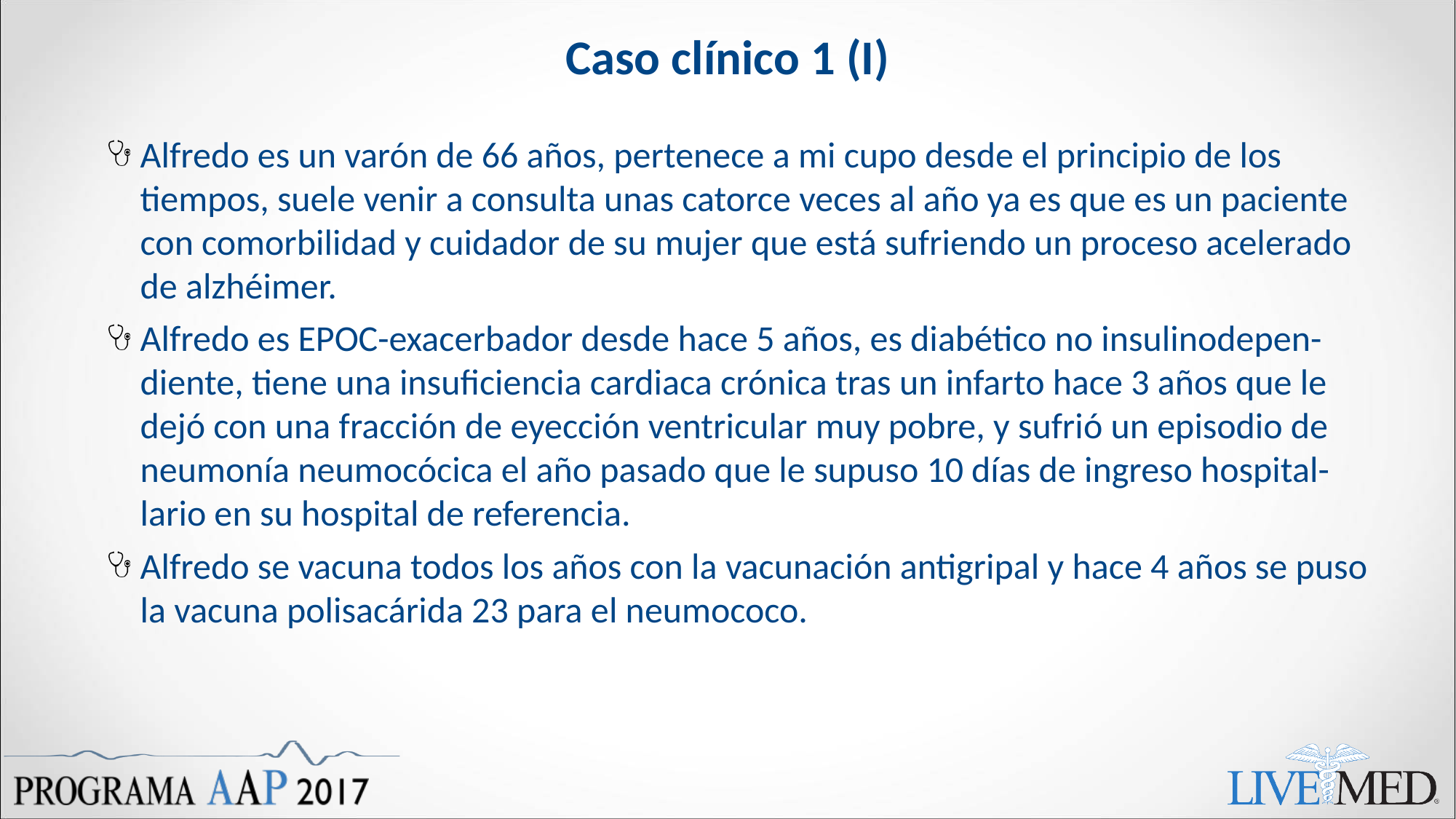

# Caso clínico 1 (I)
Alfredo es un varón de 66 años, pertenece a mi cupo desde el principio de los tiempos, suele venir a consulta unas catorce veces al año ya es que es un paciente con comorbilidad y cuidador de su mujer que está sufriendo un proceso acelerado de alzhéimer.
Alfredo es EPOC-exacerbador desde hace 5 años, es diabético no insulinodepen-diente, tiene una insuficiencia cardiaca crónica tras un infarto hace 3 años que le dejó con una fracción de eyección ventricular muy pobre, y sufrió un episodio de neumonía neumocócica el año pasado que le supuso 10 días de ingreso hospital-lario en su hospital de referencia.
Alfredo se vacuna todos los años con la vacunación antigripal y hace 4 años se puso la vacuna polisacárida 23 para el neumococo.